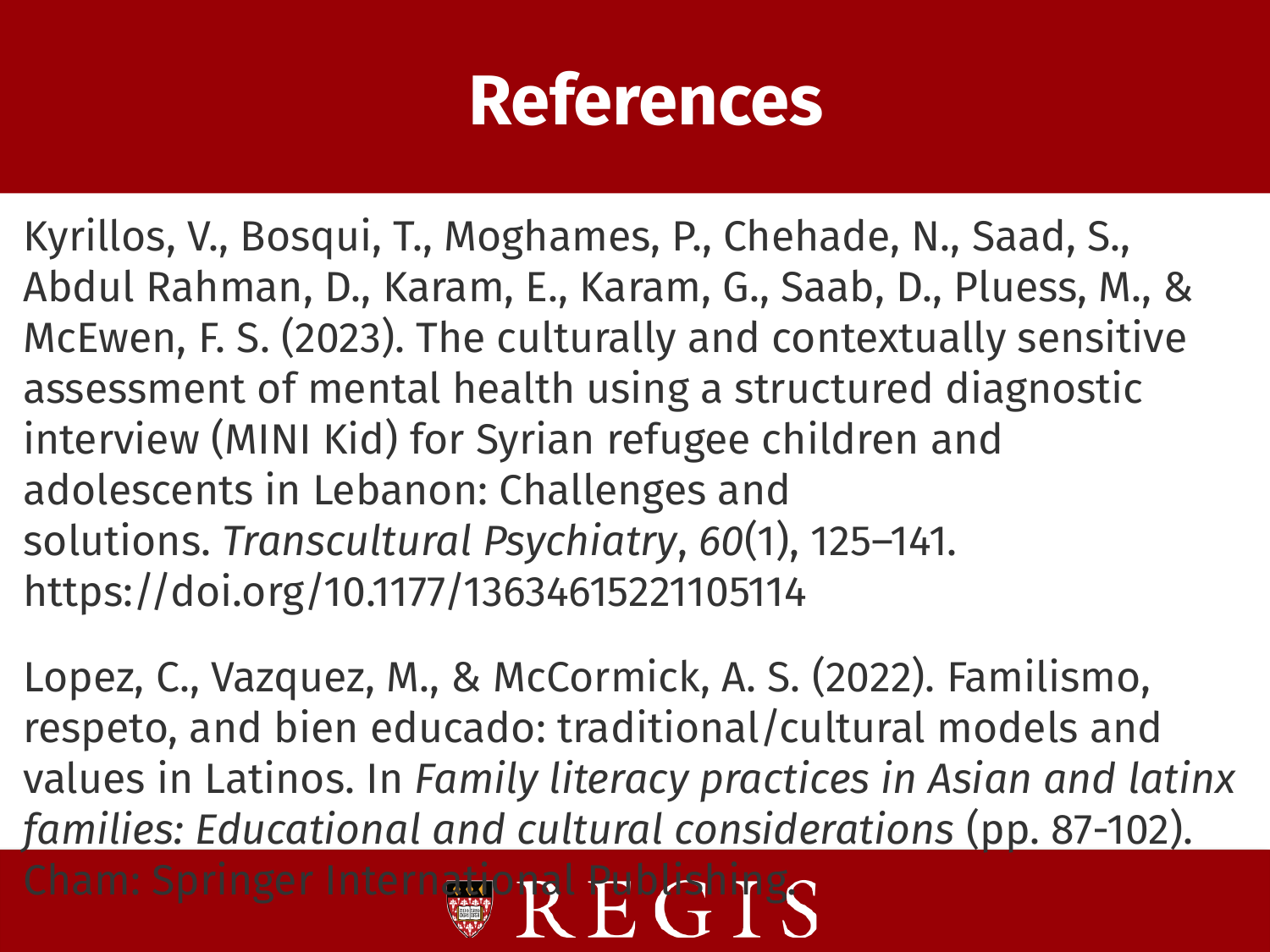

# References
Kyrillos, V., Bosqui, T., Moghames, P., Chehade, N., Saad, S., Abdul Rahman, D., Karam, E., Karam, G., Saab, D., Pluess, M., & McEwen, F. S. (2023). The culturally and contextually sensitive assessment of mental health using a structured diagnostic interview (MINI Kid) for Syrian refugee children and adolescents in Lebanon: Challenges and solutions. Transcultural Psychiatry, 60(1), 125–141. https://doi.org/10.1177/13634615221105114
Lopez, C., Vazquez, M., & McCormick, A. S. (2022). Familismo, respeto, and bien educado: traditional/cultural models and values in Latinos. In Family literacy practices in Asian and latinx families: Educational and cultural considerations (pp. 87-102). Cham: Springer International Publishing.